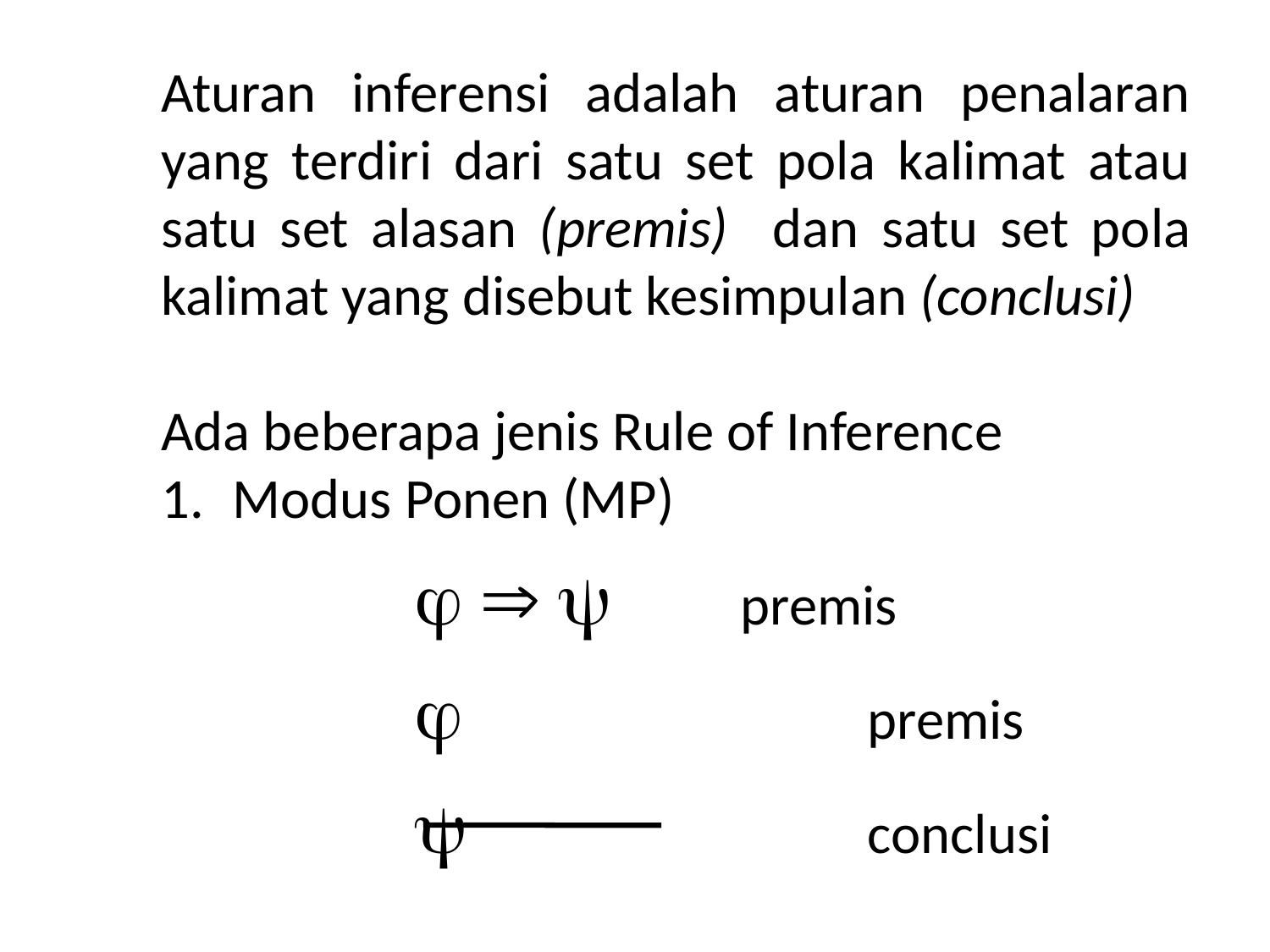

Aturan inferensi adalah aturan penalaran yang terdiri dari satu set pola kalimat atau satu set alasan (premis)  dan satu set pola kalimat yang disebut kesimpulan (conclusi)

Ada beberapa jenis Rule of Inference
Modus Ponen (MP)
ϕ ⇒ ψ		premis
ϕ				premis
ψ				conclusi